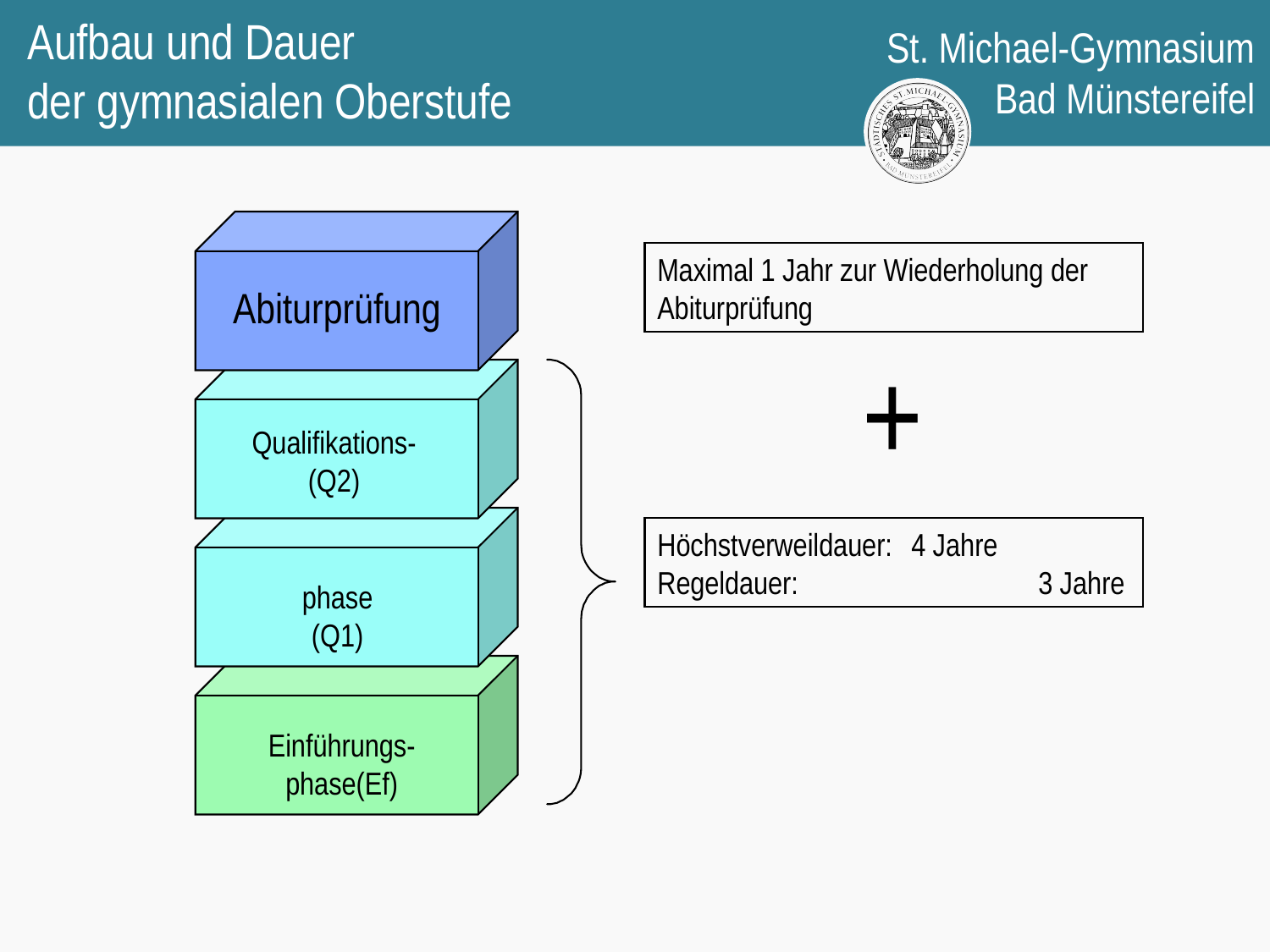

# Aufbau und Dauer der gymnasialen Oberstufe

Maximal 1 Jahr zur Wiederholung der Abiturprüfung
Abiturprüfung
+

Qualifikations-(Q2)

Höchstverweildauer:	4 Jahre
Regeldauer:		3 Jahre
phase
(Q1)

Einführungs-phase(Ef)